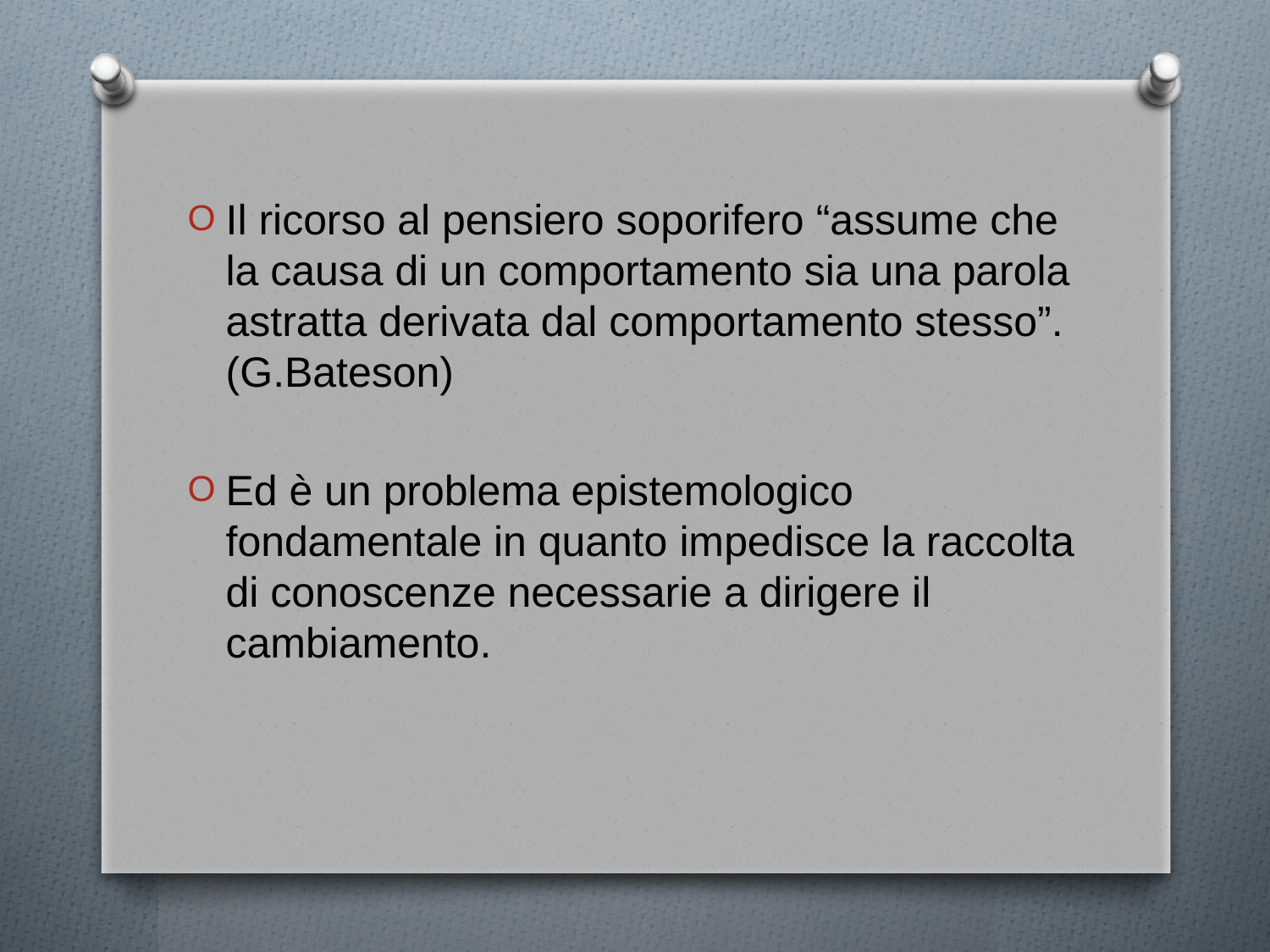

Il ricorso al pensiero soporifero “assume che la causa di un comportamento sia una parola astratta derivata dal comportamento stesso”. (G.Bateson)

Ed è un problema epistemologico fondamentale in quanto impedisce la raccolta di conoscenze necessarie a dirigere il cambiamento.